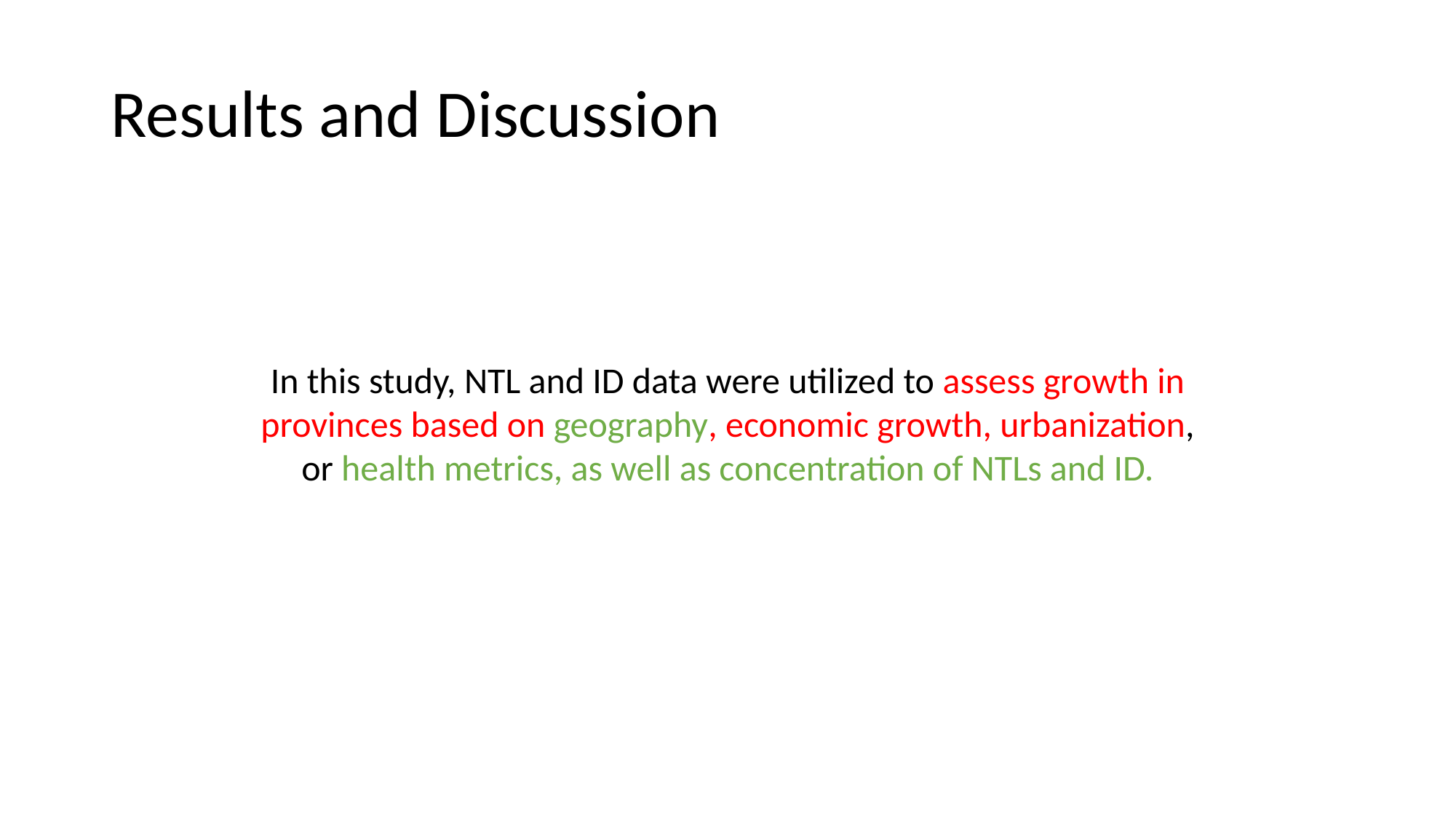

Results and Discussion
In this study, NTL and ID data were utilized to assess growth in
provinces based on geography, economic growth, urbanization,
or health metrics, as well as concentration of NTLs and ID.